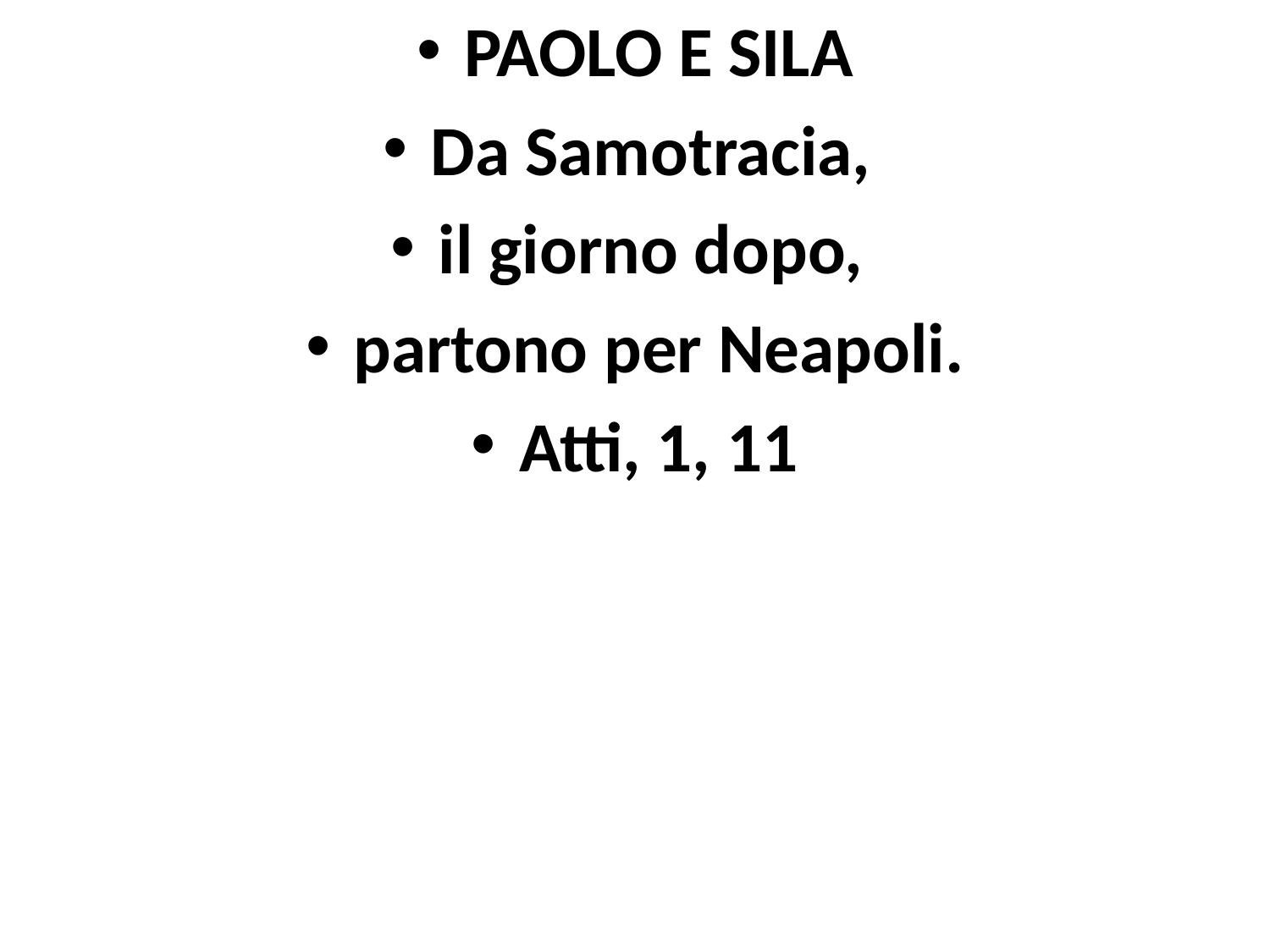

PAOLO E SILA
Da Samotracia,
il giorno dopo,
partono per Neapoli.
Atti, 1, 11
#